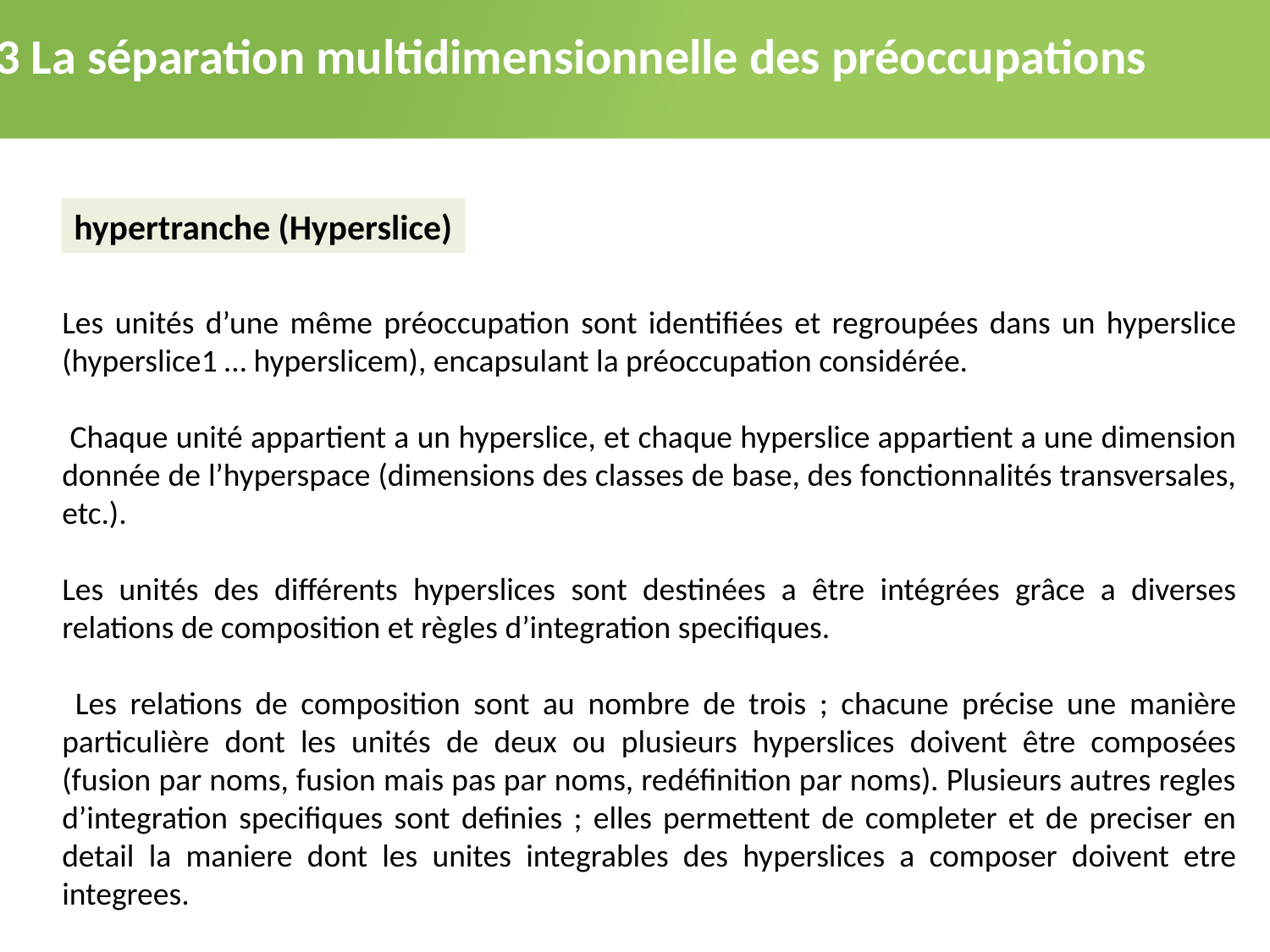

2.3 La séparation multidimensionnelle des préoccupations
hypertranche (Hyperslice)

Les unités d’une même préoccupation sont identifiées et regroupées dans un hyperslice (hyperslice1 … hyperslicem), encapsulant la préoccupation considérée.

 Chaque unité appartient a un hyperslice, et chaque hyperslice appartient a une dimension donnée de l’hyperspace (dimensions des classes de base, des fonctionnalités transversales, etc.).

Les unités des différents hyperslices sont destinées a être intégrées grâce a diverses relations de composition et règles d’integration specifiques.

 Les relations de composition sont au nombre de trois ; chacune précise une manière particulière dont les unités de deux ou plusieurs hyperslices doivent être composées (fusion par noms, fusion mais pas par noms, redéfinition par noms). Plusieurs autres regles d’integration specifiques sont definies ; elles permettent de completer et de preciser en detail la maniere dont les unites integrables des hyperslices a composer doivent etre integrees.